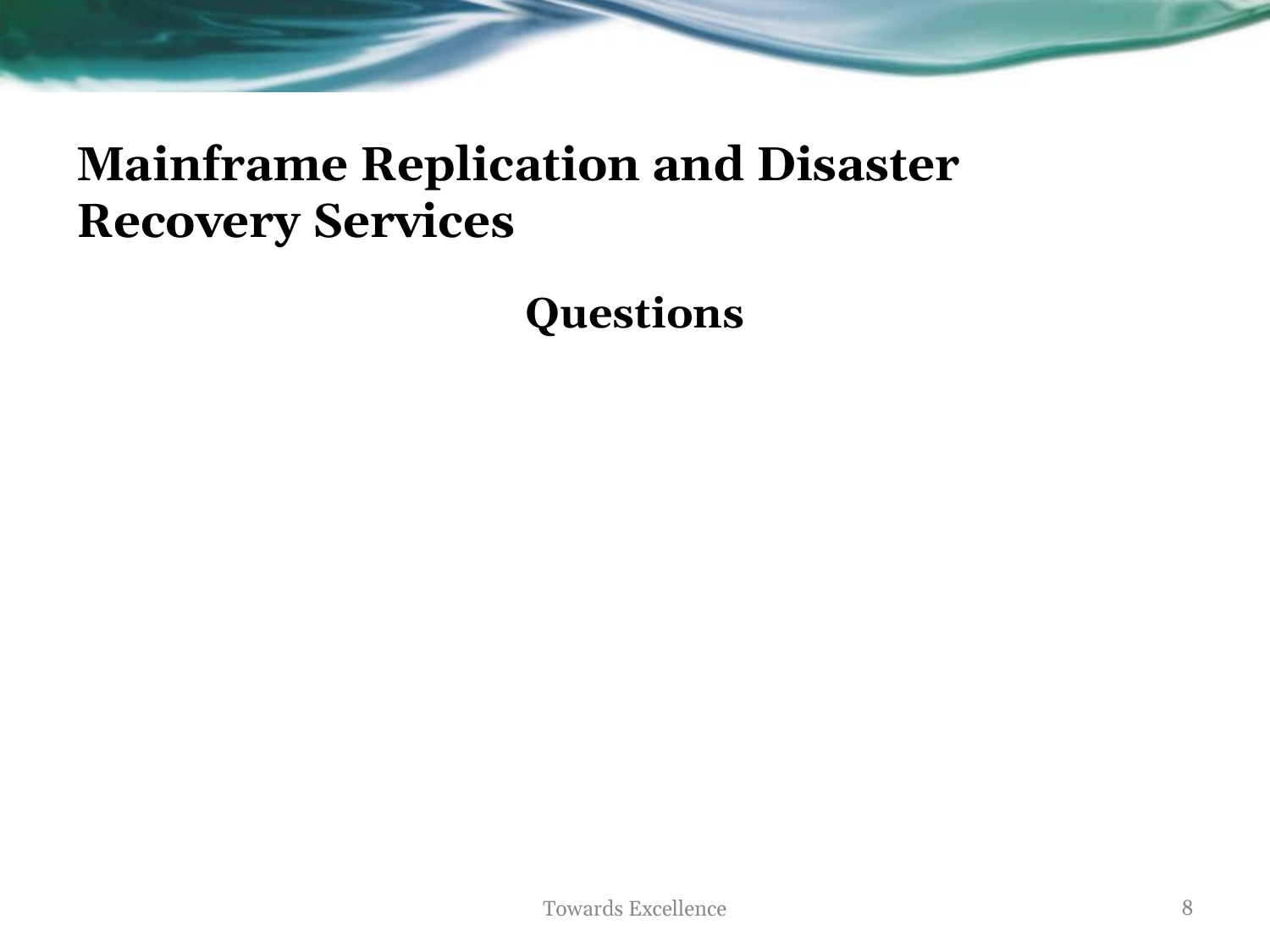

# Mainframe Replication and Disaster Recovery Services
Questions

Towards Excellence
8